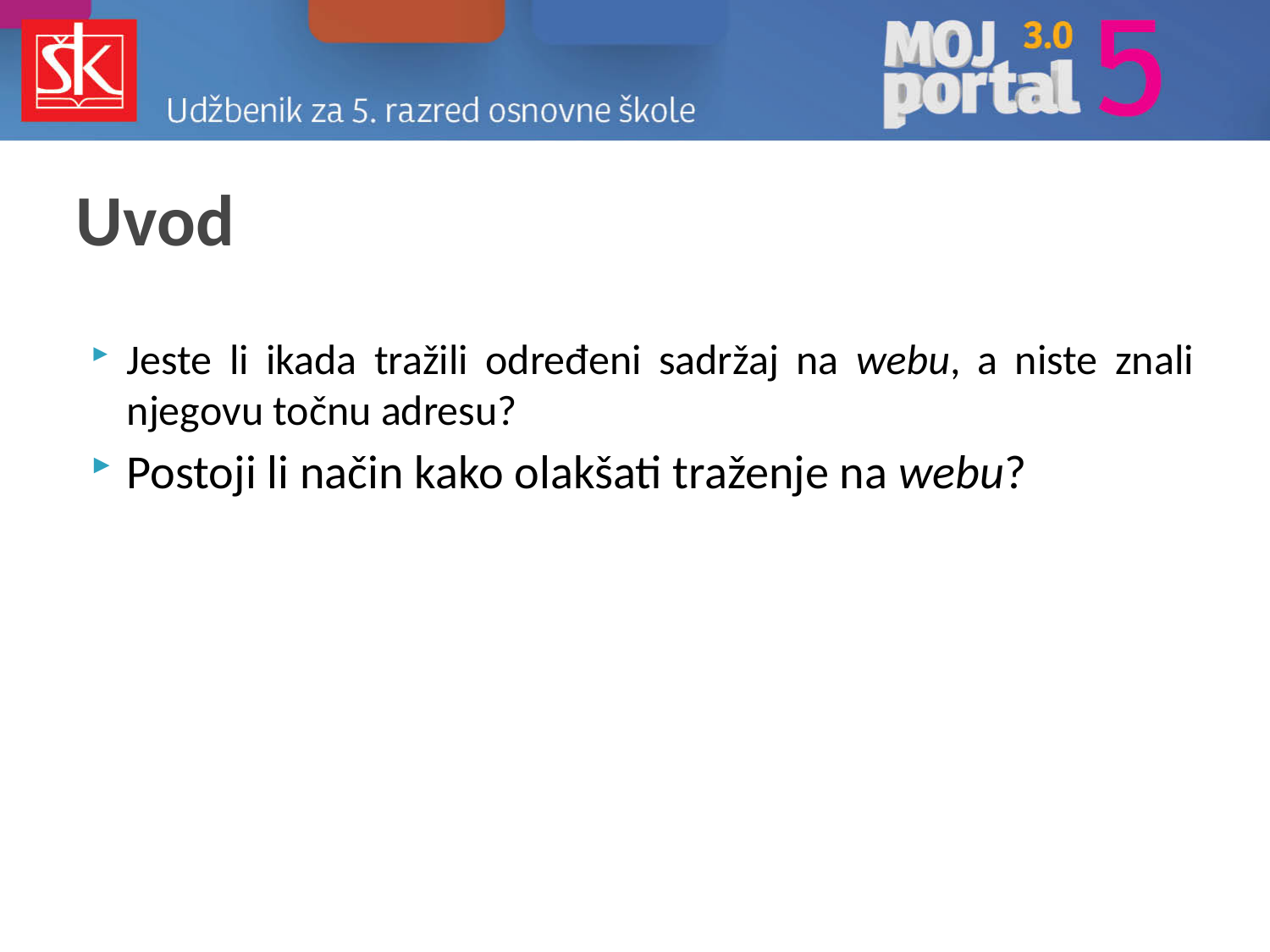

# Uvod
Jeste li ikada tražili određeni sadržaj na webu, a niste znali njegovu točnu adresu?
Postoji li način kako olakšati traženje na webu?